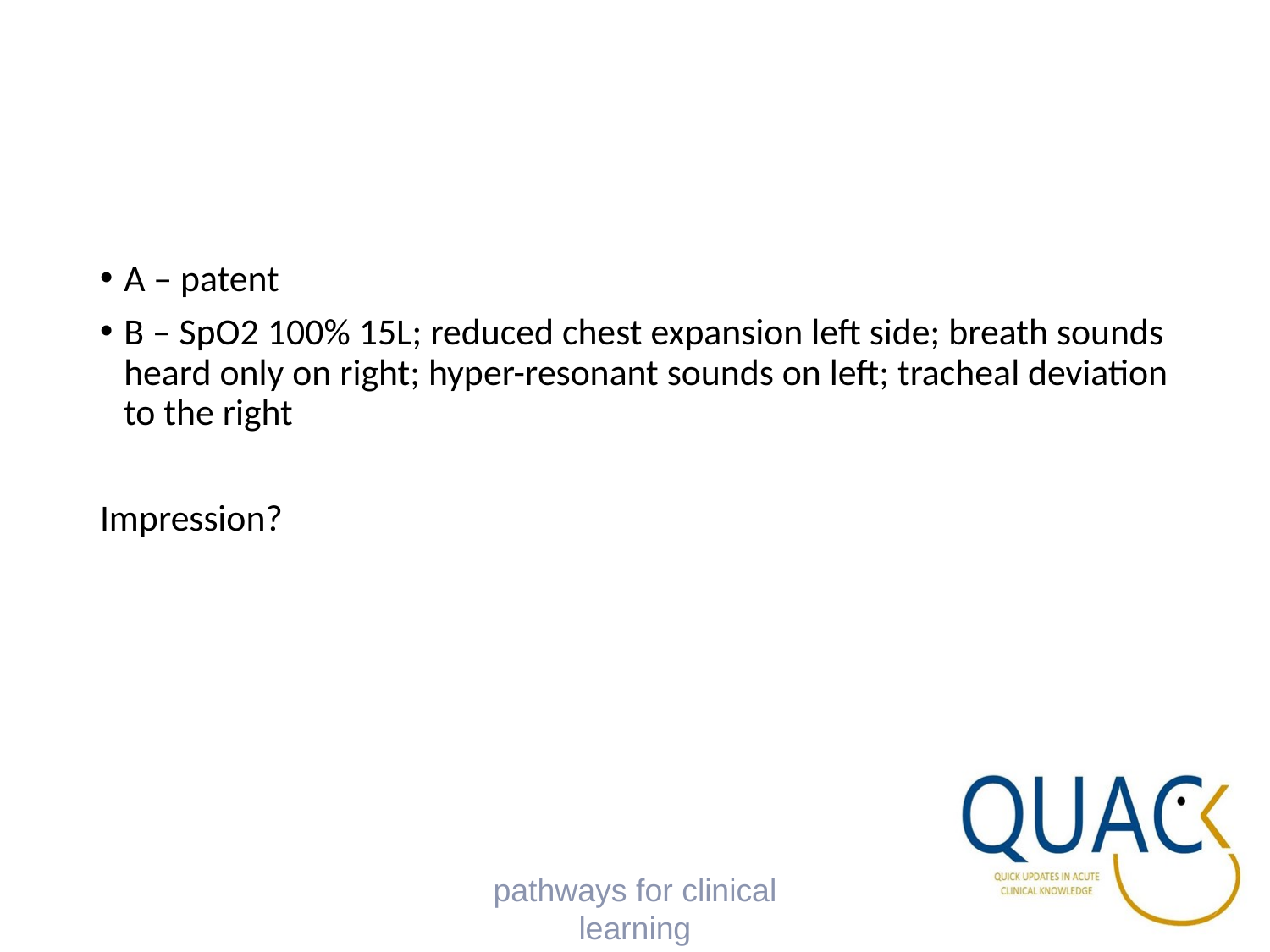

A – patent
B – SpO2 100% 15L; reduced chest expansion left side; breath sounds heard only on right; hyper-resonant sounds on left; tracheal deviation to the right

Impression?
pathways for clinical learning